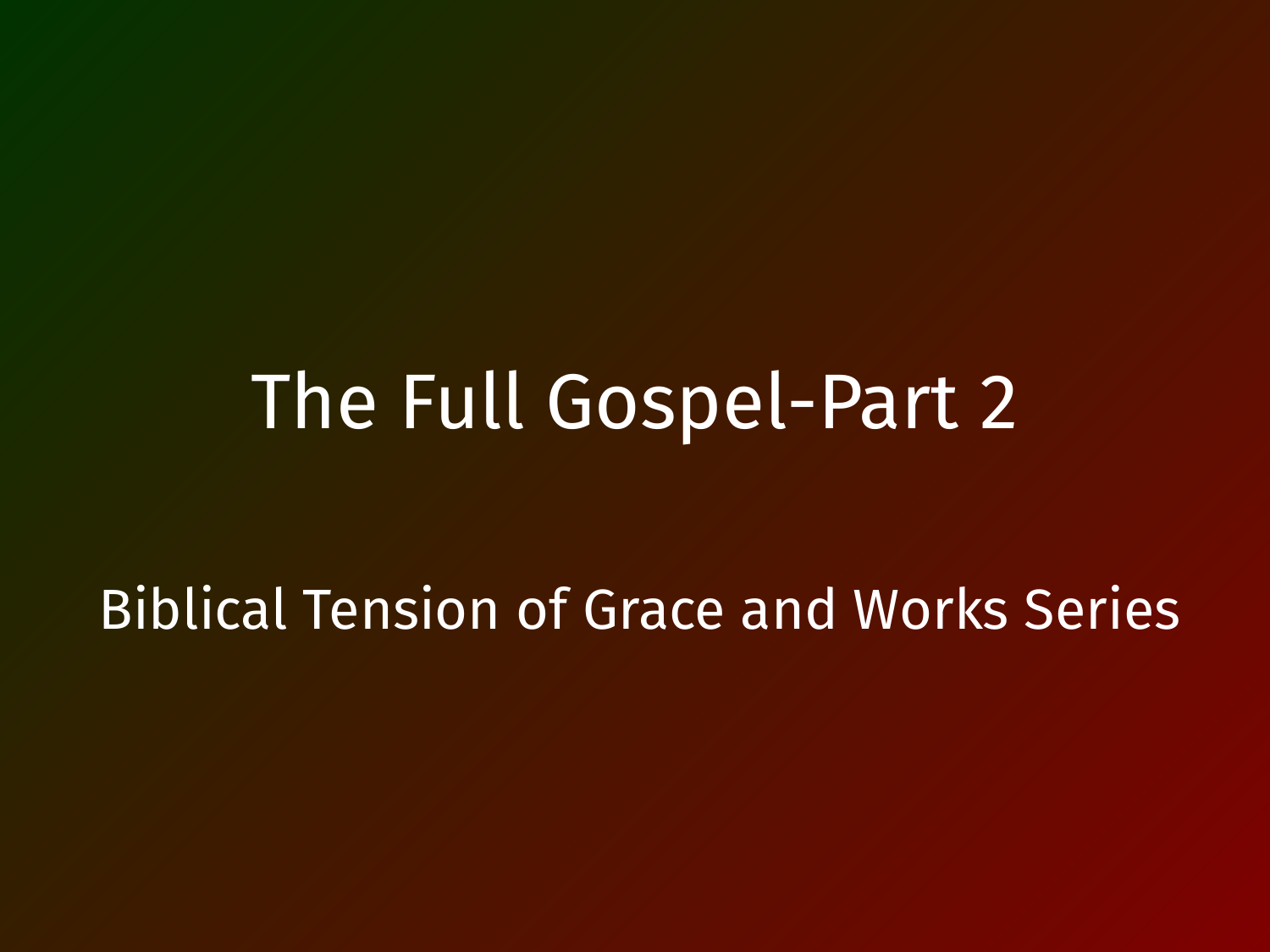

# The Full Gospel-Part 2
Biblical Tension of Grace and Works Series